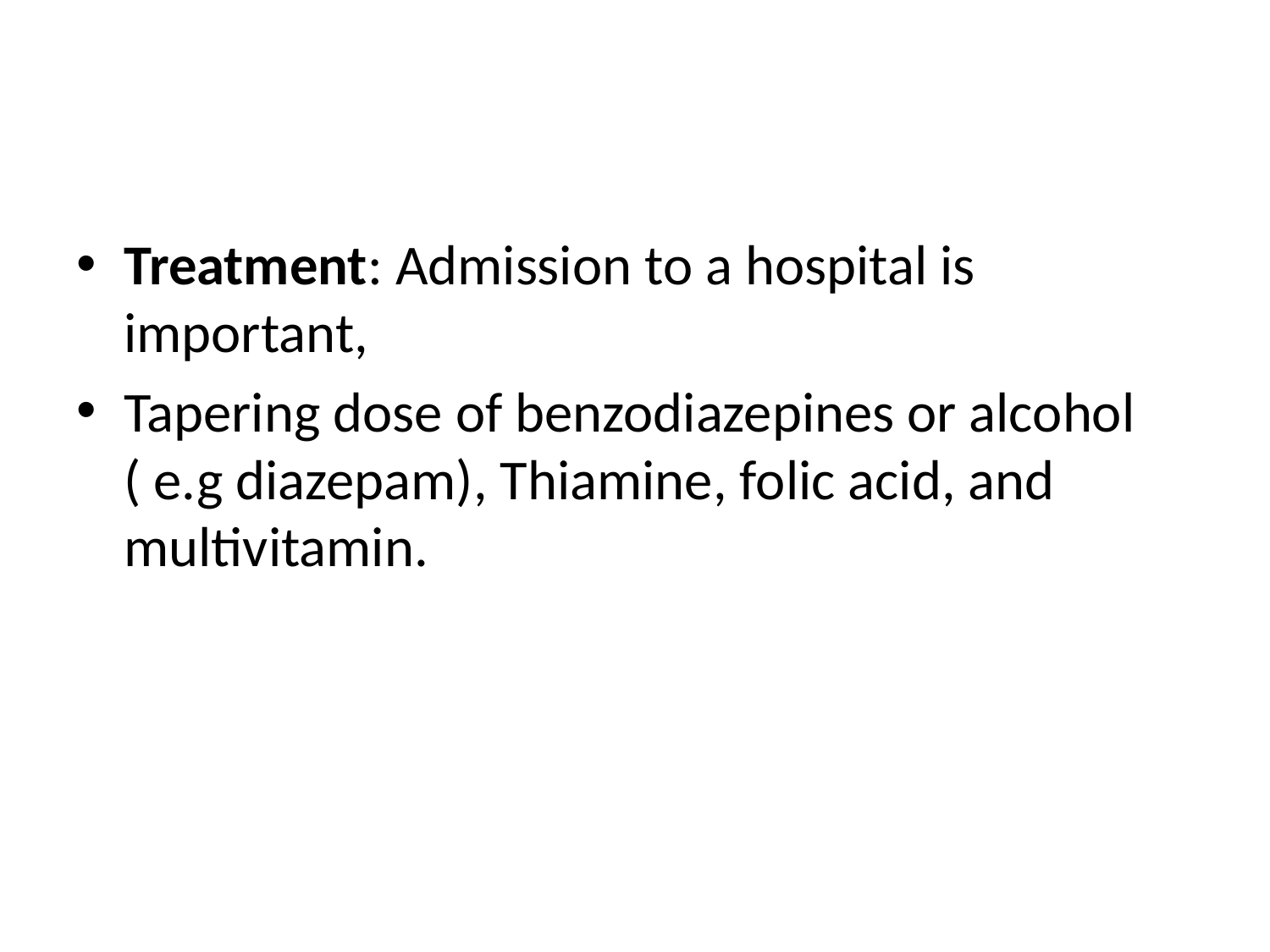

#
Treatment: Admission to a hospital is important,
Tapering dose of benzodiazepines or alcohol ( e.g diazepam), Thiamine, folic acid, and multivitamin.